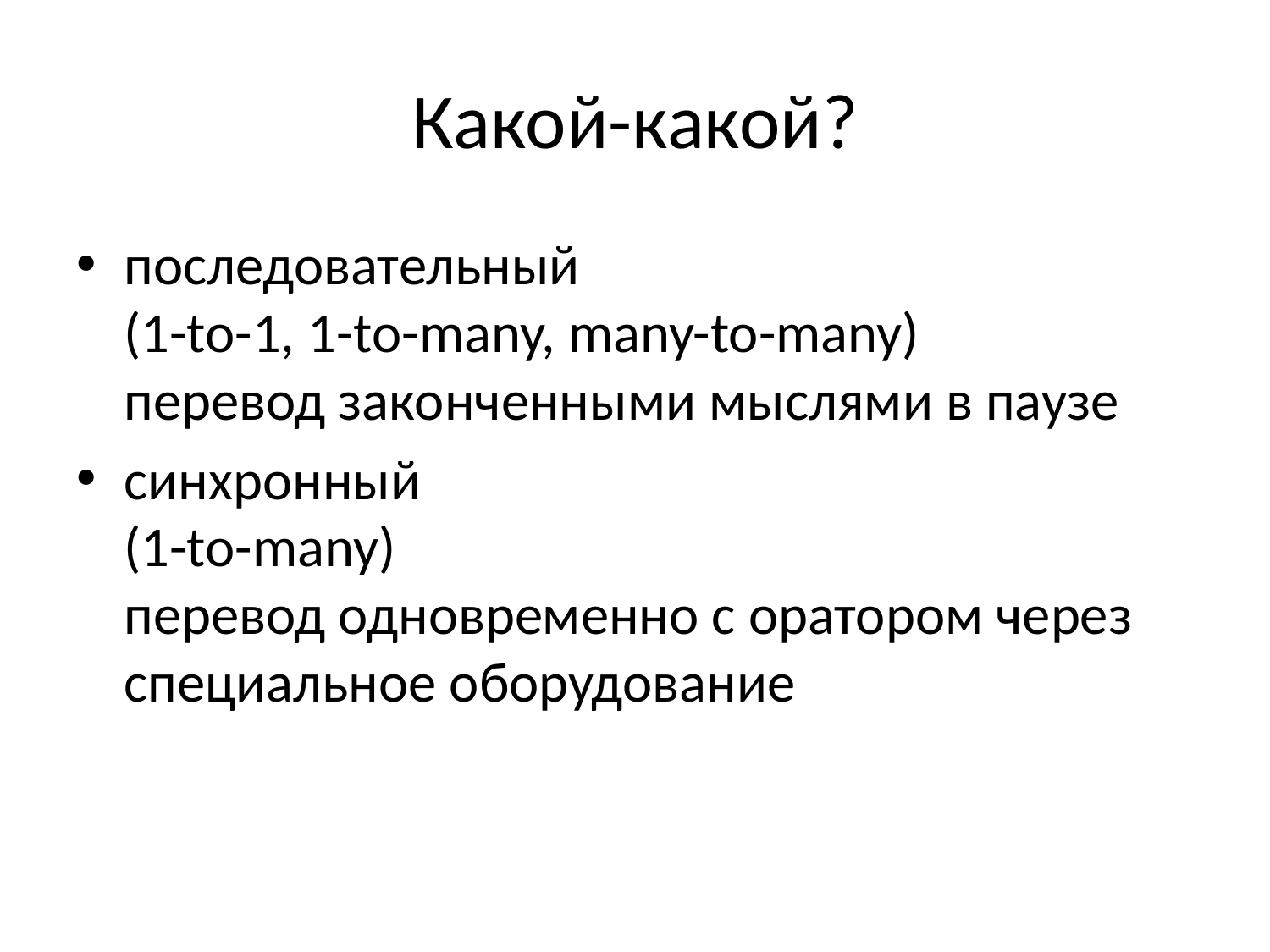

# Какой-какой?
последовательный
(1-to-1, 1-to-many, many-to-many)
перевод законченными мыслями в паузе
синхронный
(1-to-many)
перевод одновременно с оратором через специальное оборудование